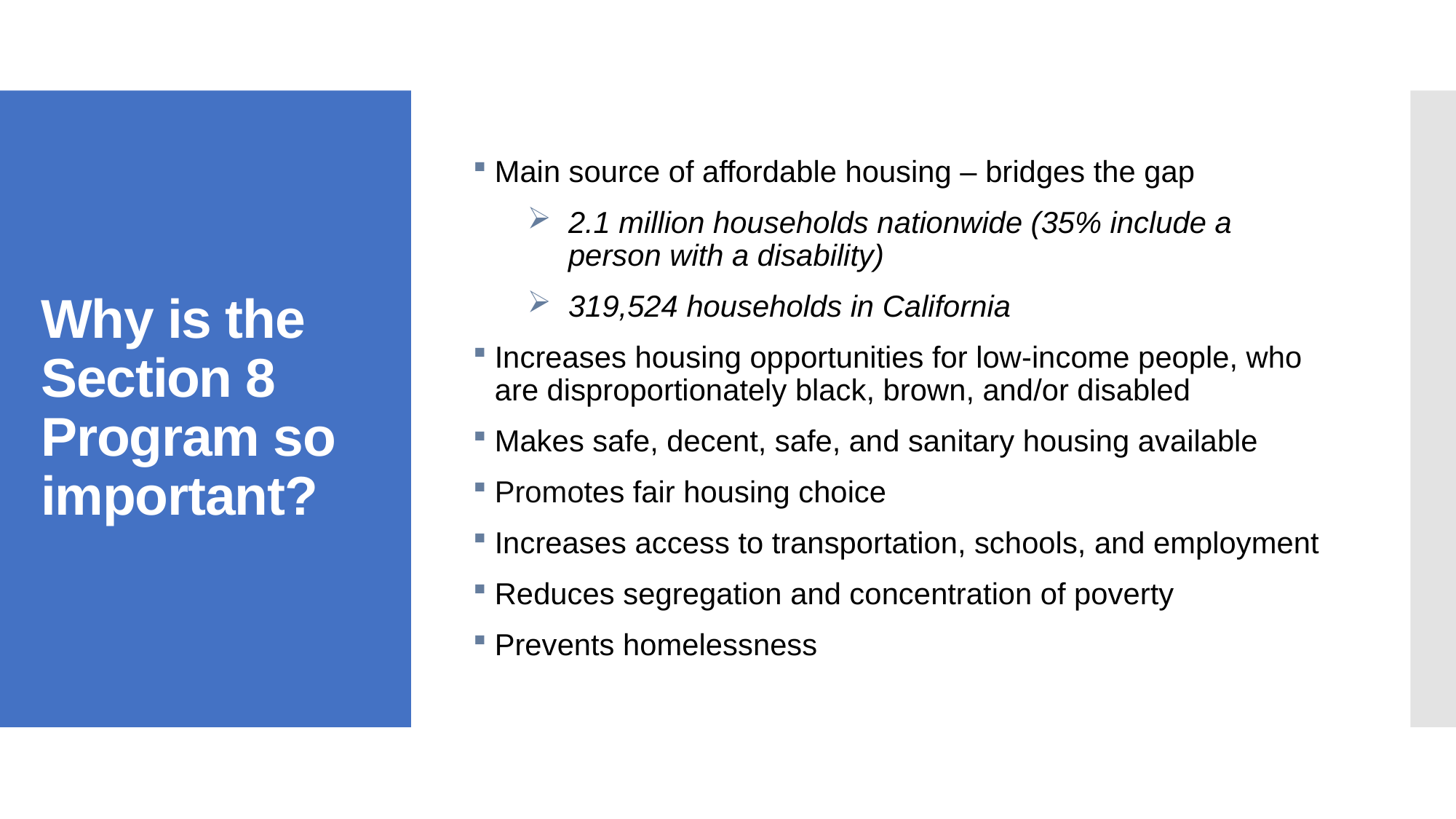

Main source of affordable housing – bridges the gap
2.1 million households nationwide (35% include a person with a disability)
319,524 households in California
Increases housing opportunities for low-income people, who are disproportionately black, brown, and/or disabled
Makes safe, decent, safe, and sanitary housing available
Promotes fair housing choice
Increases access to transportation, schools, and employment
Reduces segregation and concentration of poverty
Prevents homelessness
# Why is the Section 8 Program so important?